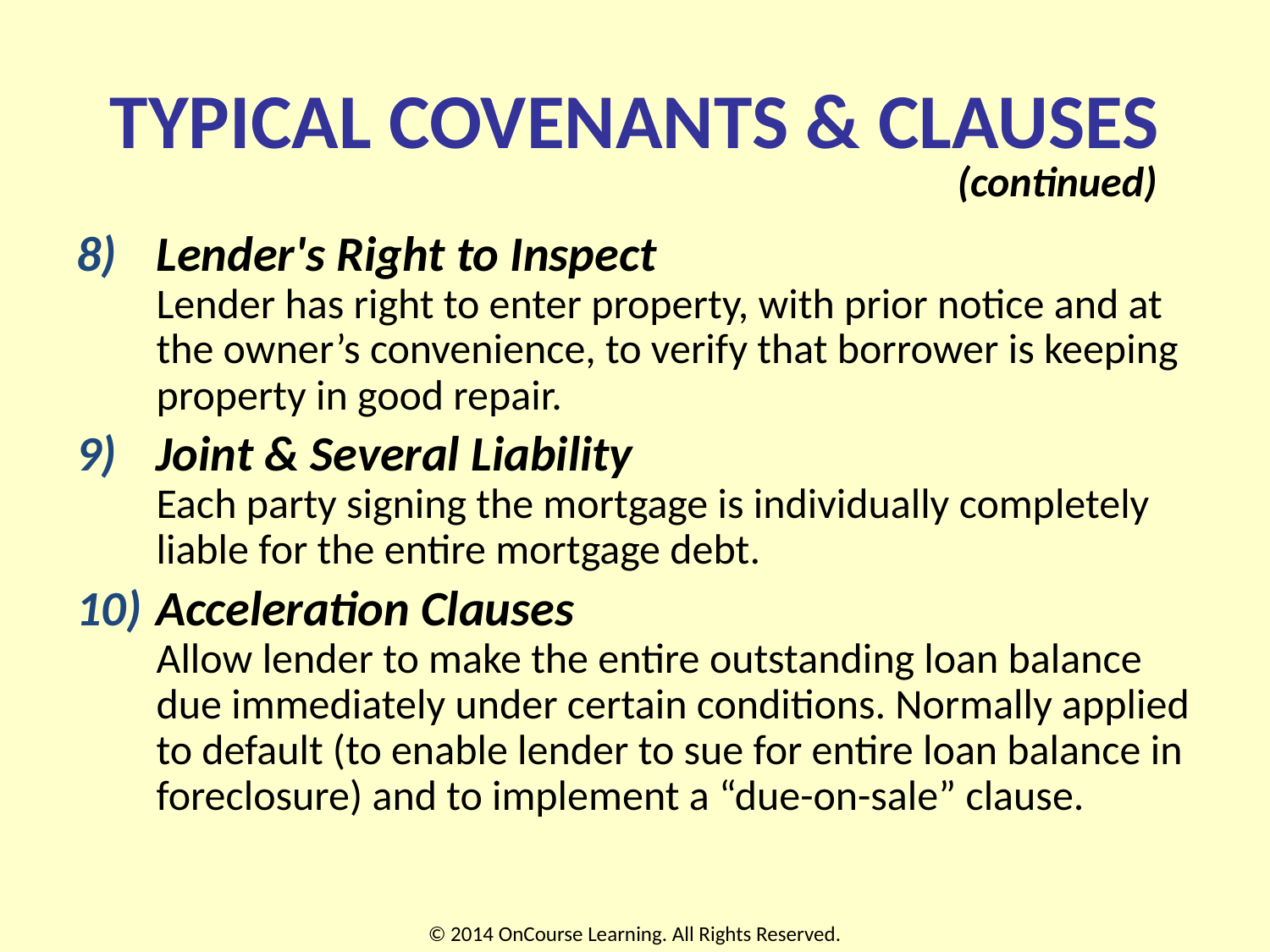

# TYPICAL COVENANTS & CLAUSES
(continued)
Lender's Right to Inspect
Lender has right to enter property, with prior notice and at the owner’s convenience, to verify that borrower is keeping property in good repair.
Joint & Several Liability
Each party signing the mortgage is individually completely liable for the entire mortgage debt.
Acceleration Clauses
Allow lender to make the entire outstanding loan balance due immediately under certain conditions. Normally applied to default (to enable lender to sue for entire loan balance in foreclosure) and to implement a “due-on-sale” clause.
© 2014 OnCourse Learning. All Rights Reserved.
16